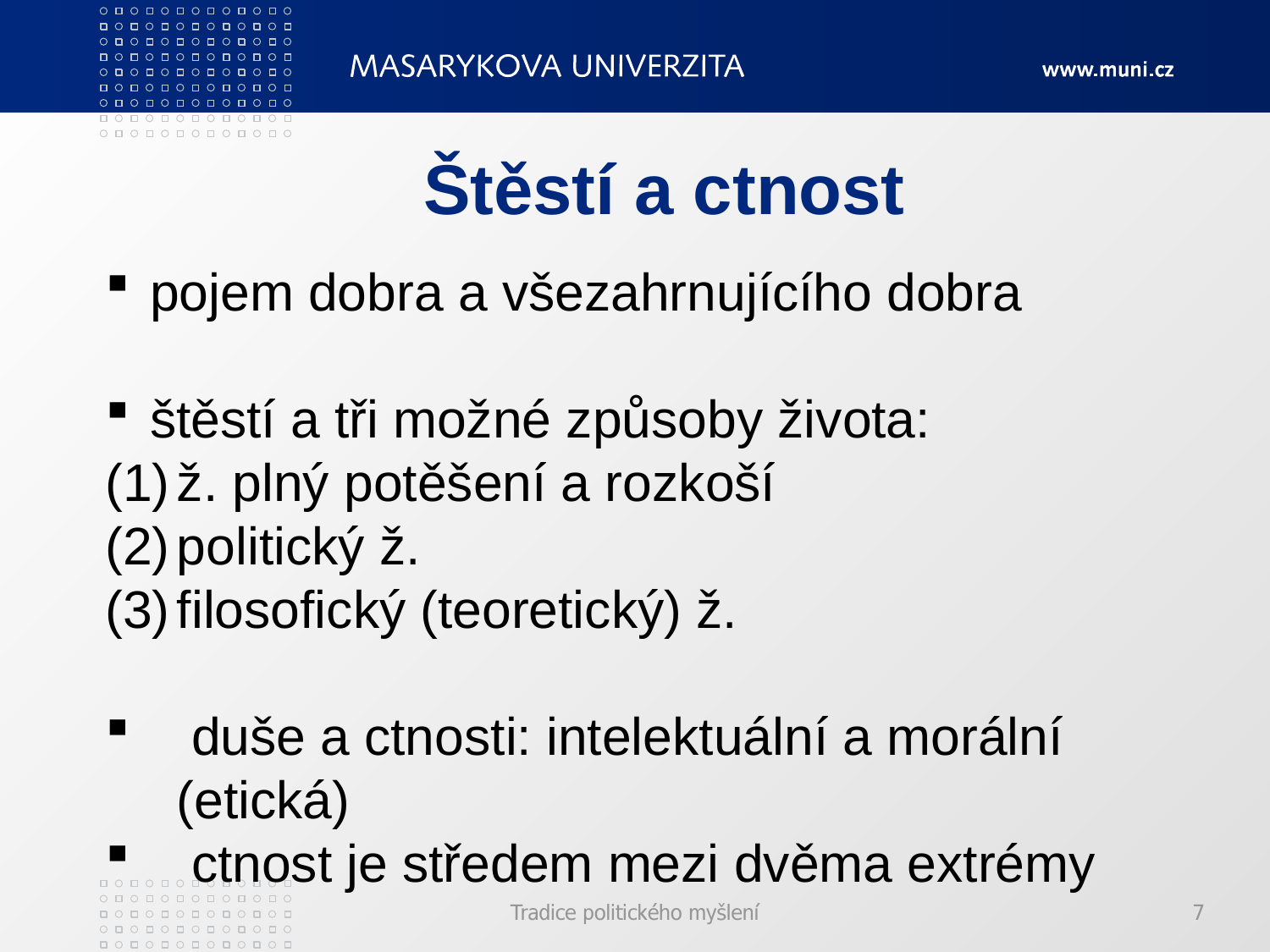

# Štěstí a ctnost
 pojem dobra a všezahrnujícího dobra

 štěstí a tři možné způsoby života:
ž. plný potěšení a rozkoší
politický ž.
filosofický (teoretický) ž.

 duše a ctnosti: intelektuální a morální (etická)
 ctnost je středem mezi dvěma extrémy
Tradice politického myšlení
7